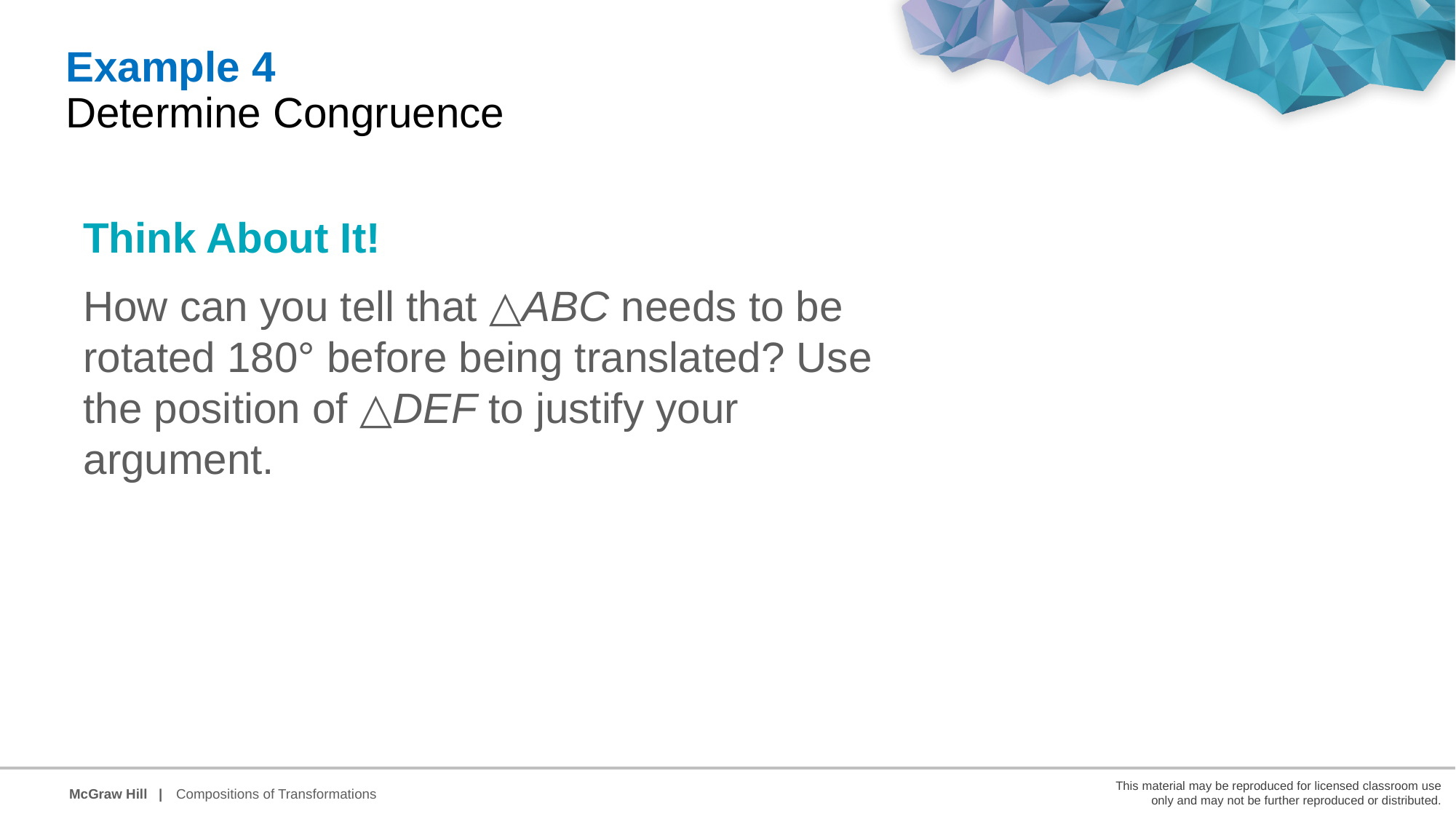

Example 4
Determine Congruence
Think About It!
How can you tell that △ABC needs to be rotated 180° before being translated? Use the position of △DEF to justify your argument.